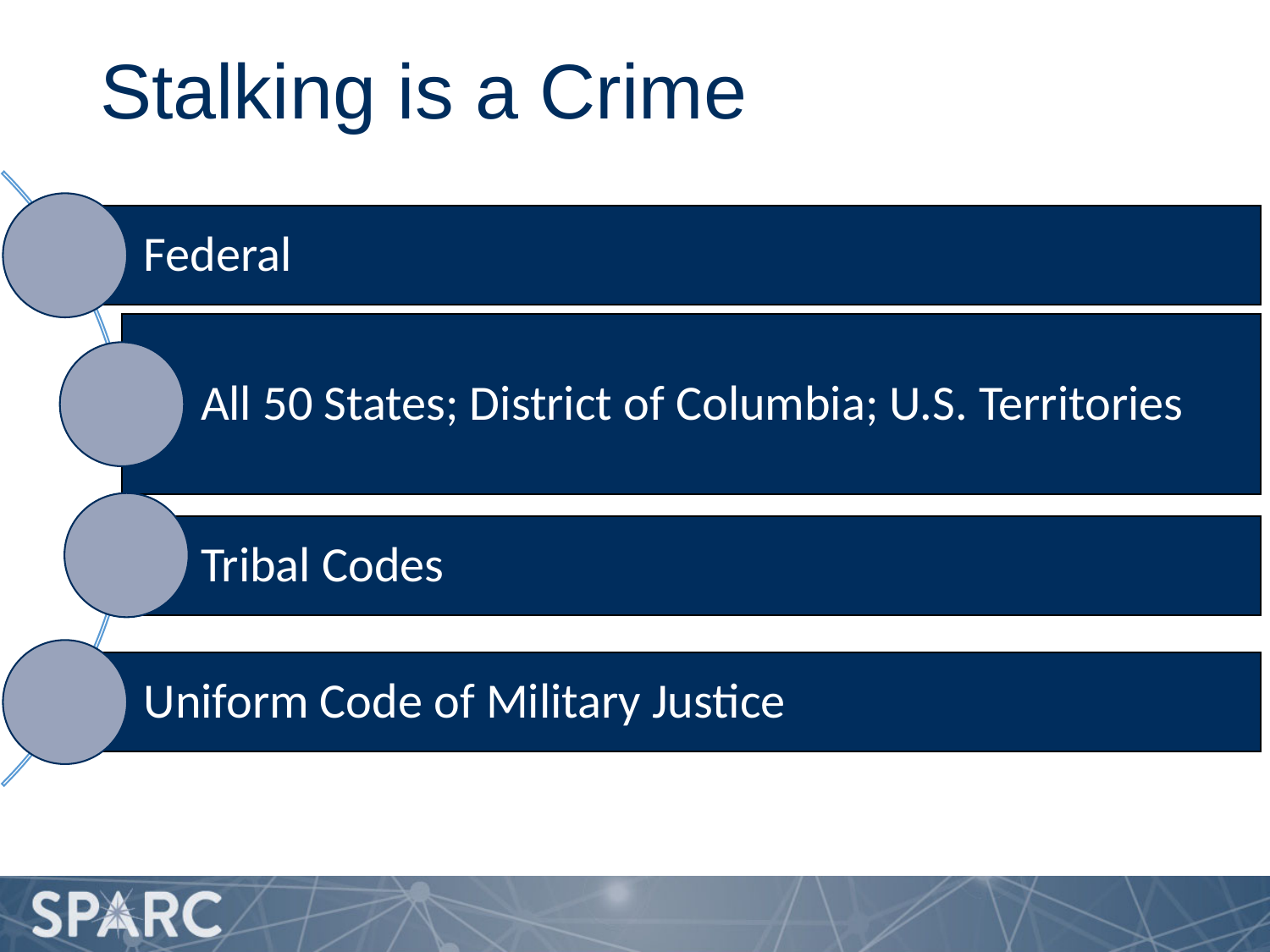

# Stalking is a Crime
Federal
All 50 States; District of Columbia; U.S. Territories
Tribal Codes
Uniform Code of Military Justice